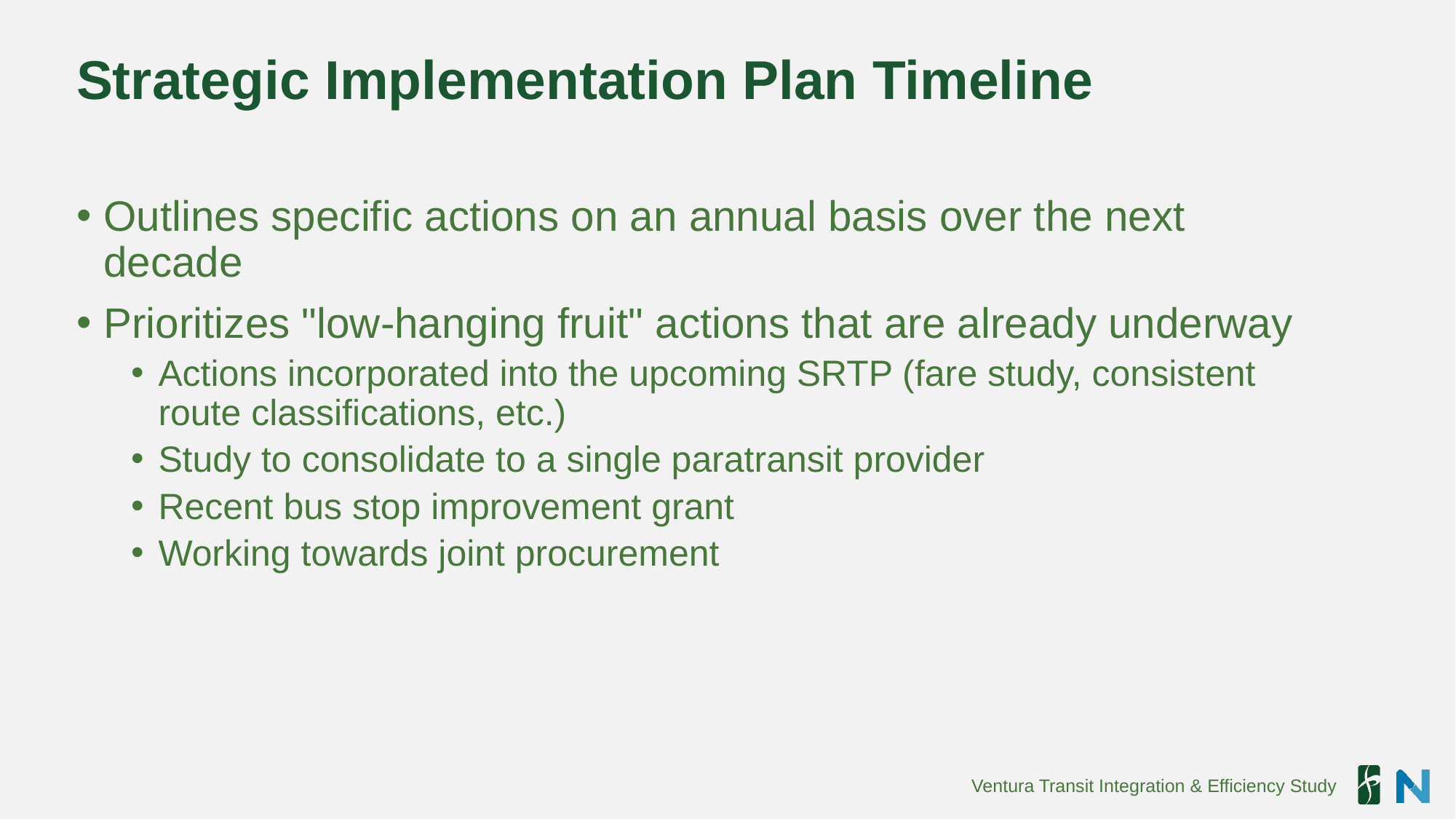

# Strategic Implementation Plan Timeline
Outlines specific actions on an annual basis over the next decade
Prioritizes "low-hanging fruit" actions that are already underway
Actions incorporated into the upcoming SRTP (fare study, consistent route classifications, etc.)
Study to consolidate to a single paratransit provider
Recent bus stop improvement grant
Working towards joint procurement